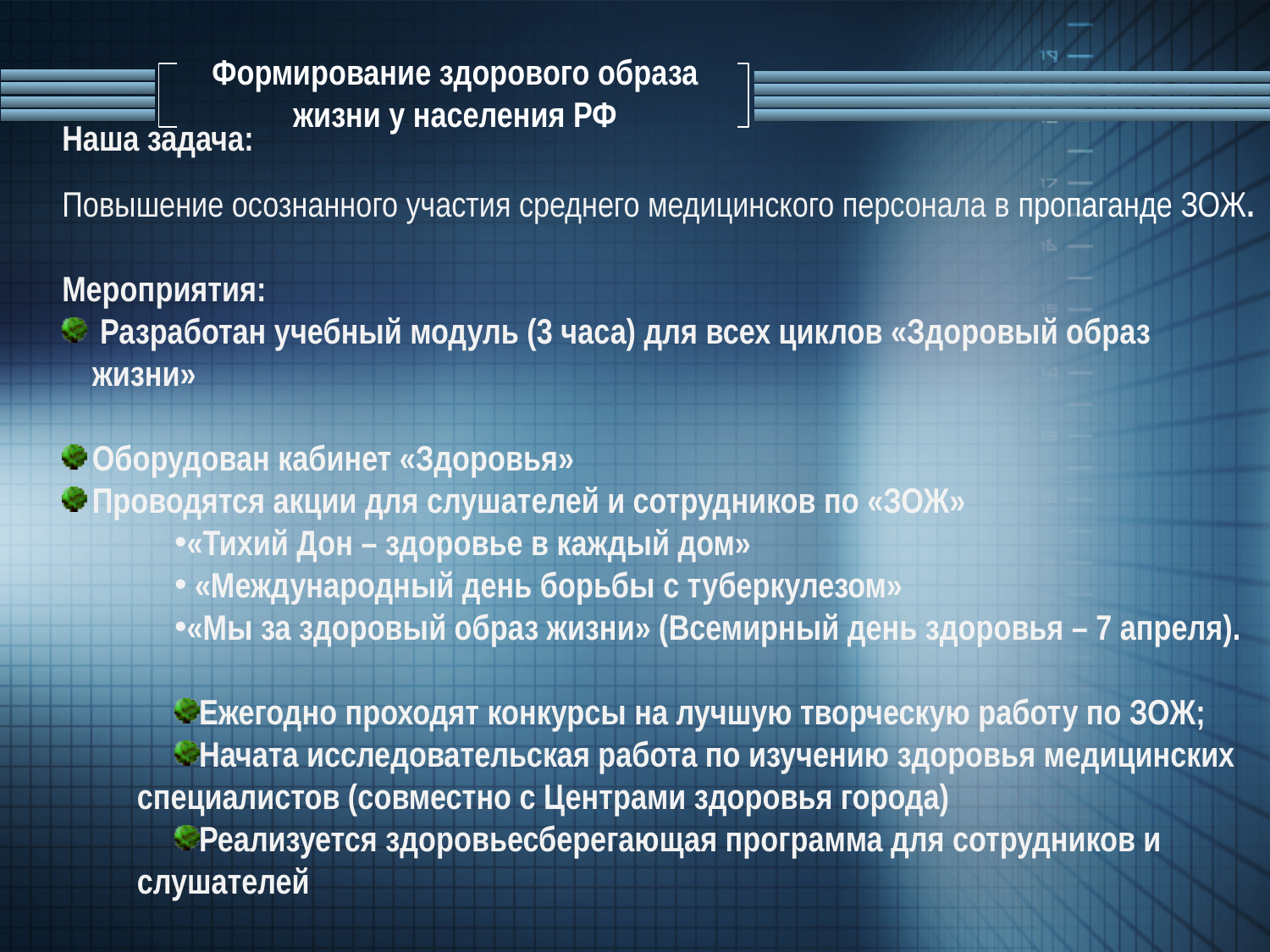

# Формирование здорового образа жизни у населения РФ
Наша задача:

Повышение осознанного участия среднего медицинского персонала в пропаганде ЗОЖ.

Мероприятия:
 Разработан учебный модуль (3 часа) для всех циклов «Здоровый образ жизни»

Оборудован кабинет «Здоровья»
Проводятся акции для слушателей и сотрудников по «ЗОЖ»
«Тихий Дон – здоровье в каждый дом»
 «Международный день борьбы с туберкулезом»
«Мы за здоровый образ жизни» (Всемирный день здоровья – 7 апреля).

Ежегодно проходят конкурсы на лучшую творческую работу по ЗОЖ;
Начата исследовательская работа по изучению здоровья медицинских специалистов (совместно с Центрами здоровья города)
Реализуется здоровьесберегающая программа для сотрудников и слушателей